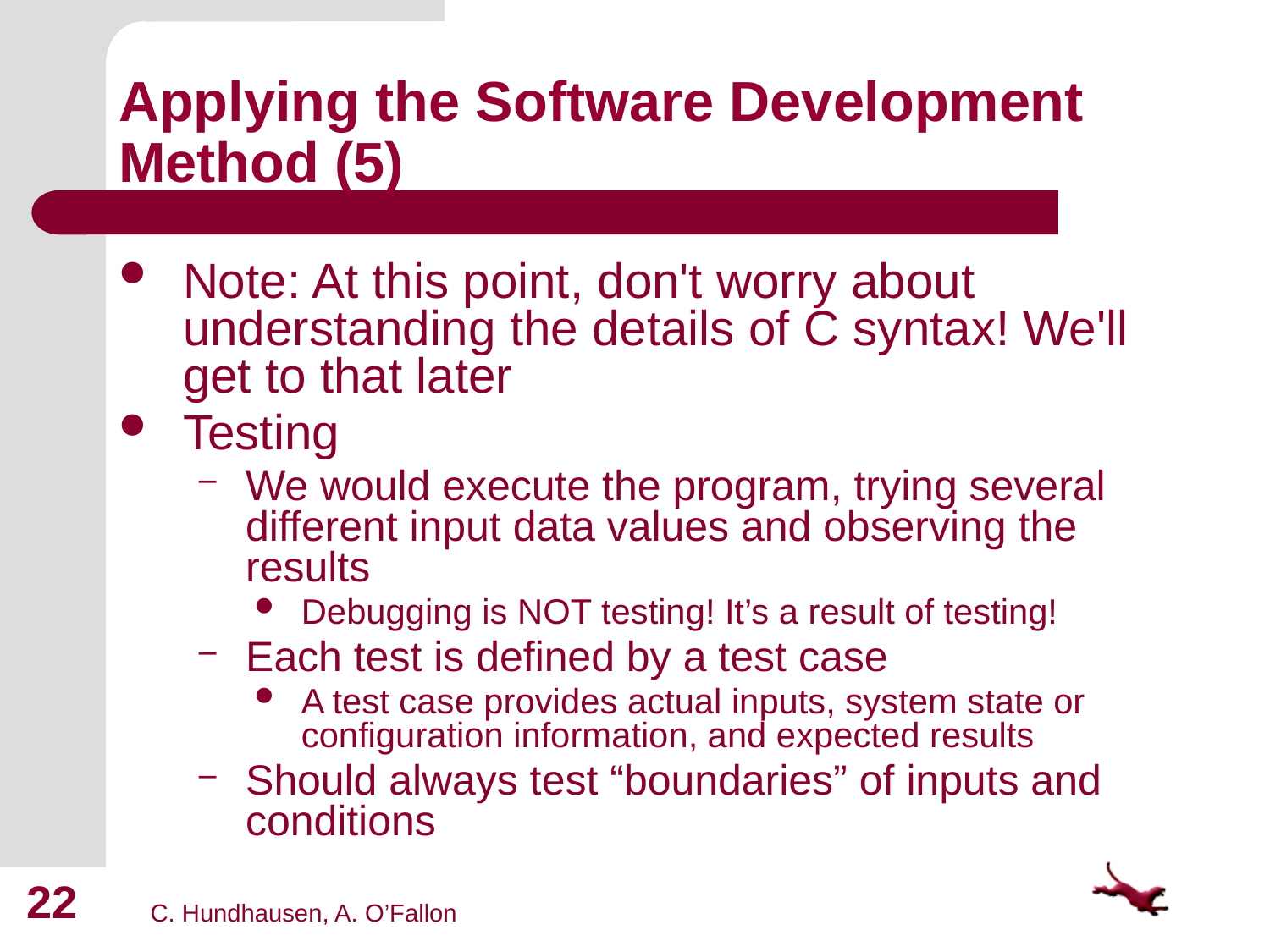

# Applying the Software Development Method (5)
Note: At this point, don't worry about understanding the details of C syntax! We'll get to that later
Testing
We would execute the program, trying several different input data values and observing the results
Debugging is NOT testing! It’s a result of testing!
Each test is defined by a test case
A test case provides actual inputs, system state or configuration information, and expected results
Should always test “boundaries” of inputs and conditions
22
C. Hundhausen, A. O’Fallon